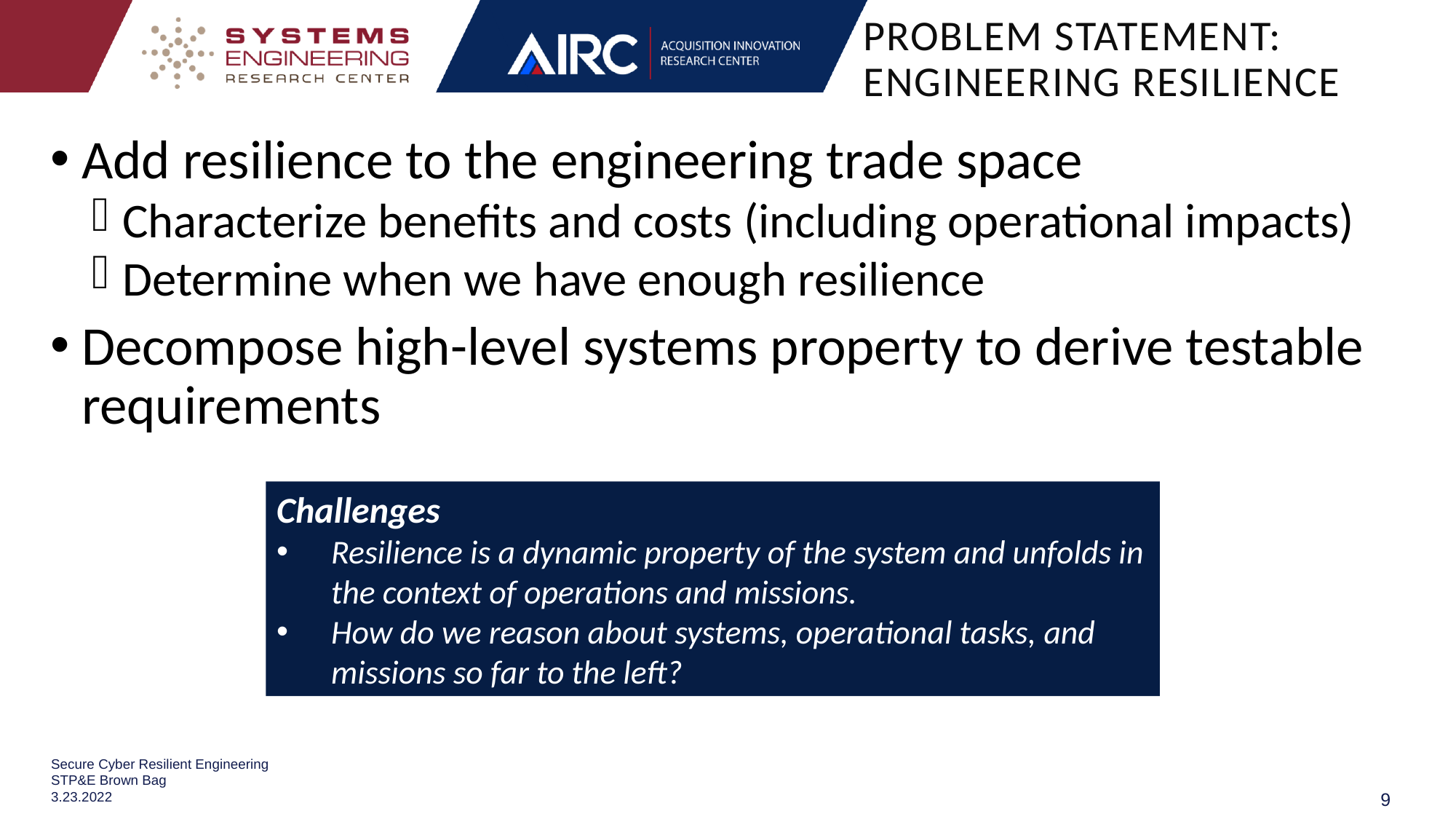

# Problem Statement: Engineering Resilience
Add resilience to the engineering trade space
Characterize benefits and costs (including operational impacts)
Determine when we have enough resilience
Decompose high-level systems property to derive testable requirements

Challenges
Resilience is a dynamic property of the system and unfolds in the context of operations and missions.
How do we reason about systems, operational tasks, and missions so far to the left?
Secure Cyber Resilient Engineering
STP&E Brown Bag
3.23.2022
9